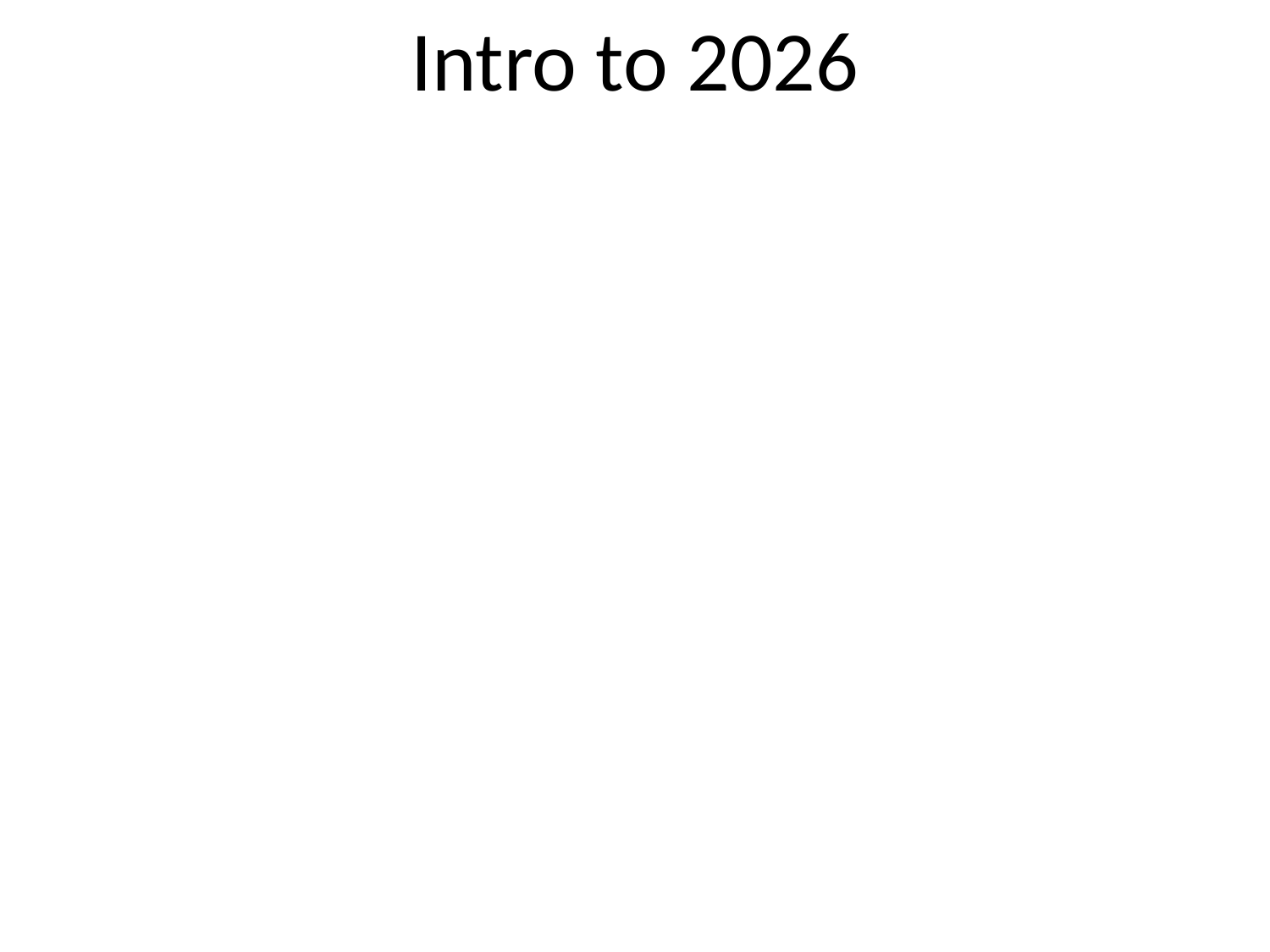

Intro to 2026

Psalm 19 as a reminder

The theme verse for 1 Timothy